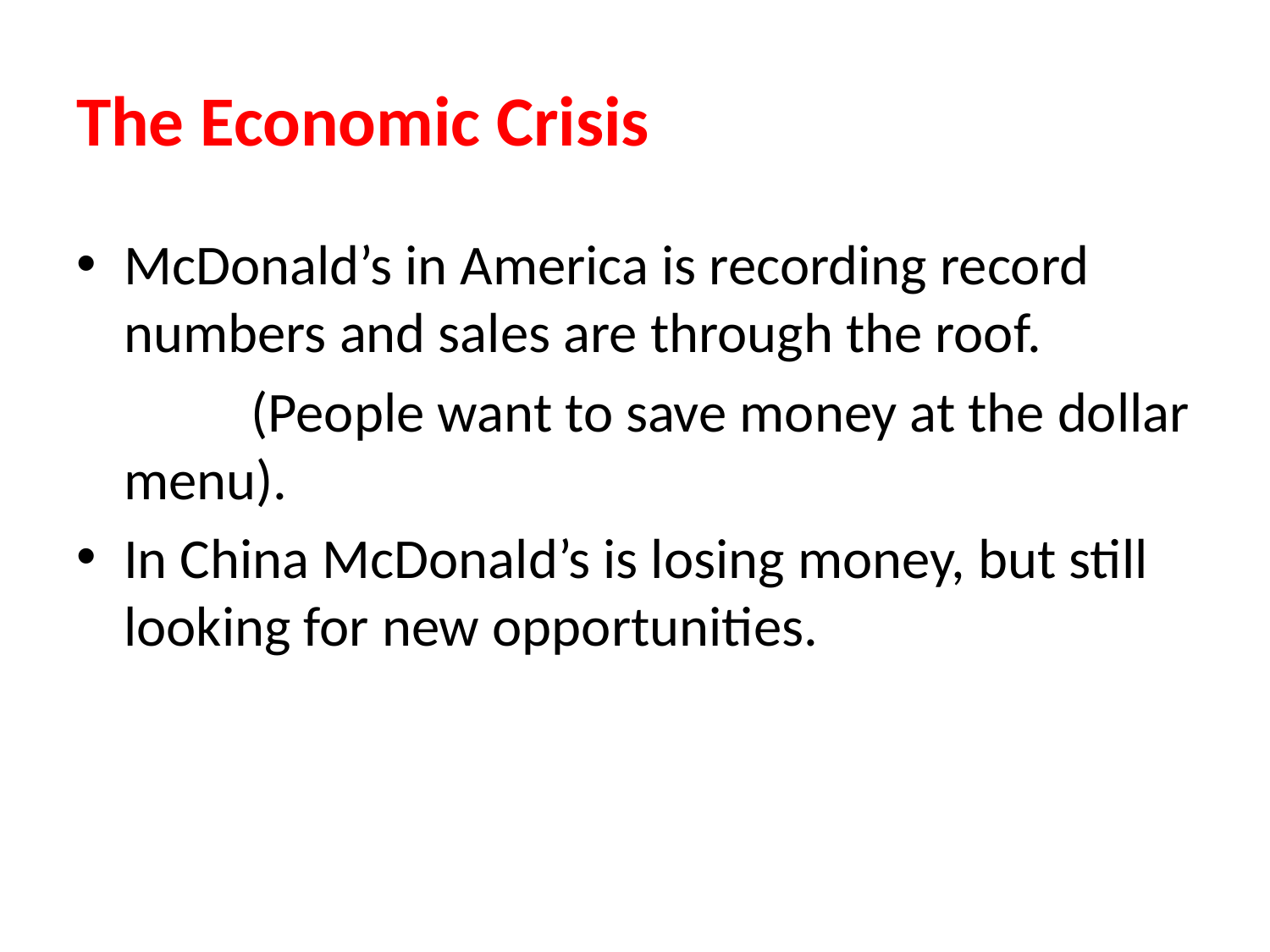

# The Economic Crisis
McDonald’s in America is recording record numbers and sales are through the roof.
		(People want to save money at the dollar menu).
In China McDonald’s is losing money, but still looking for new opportunities.